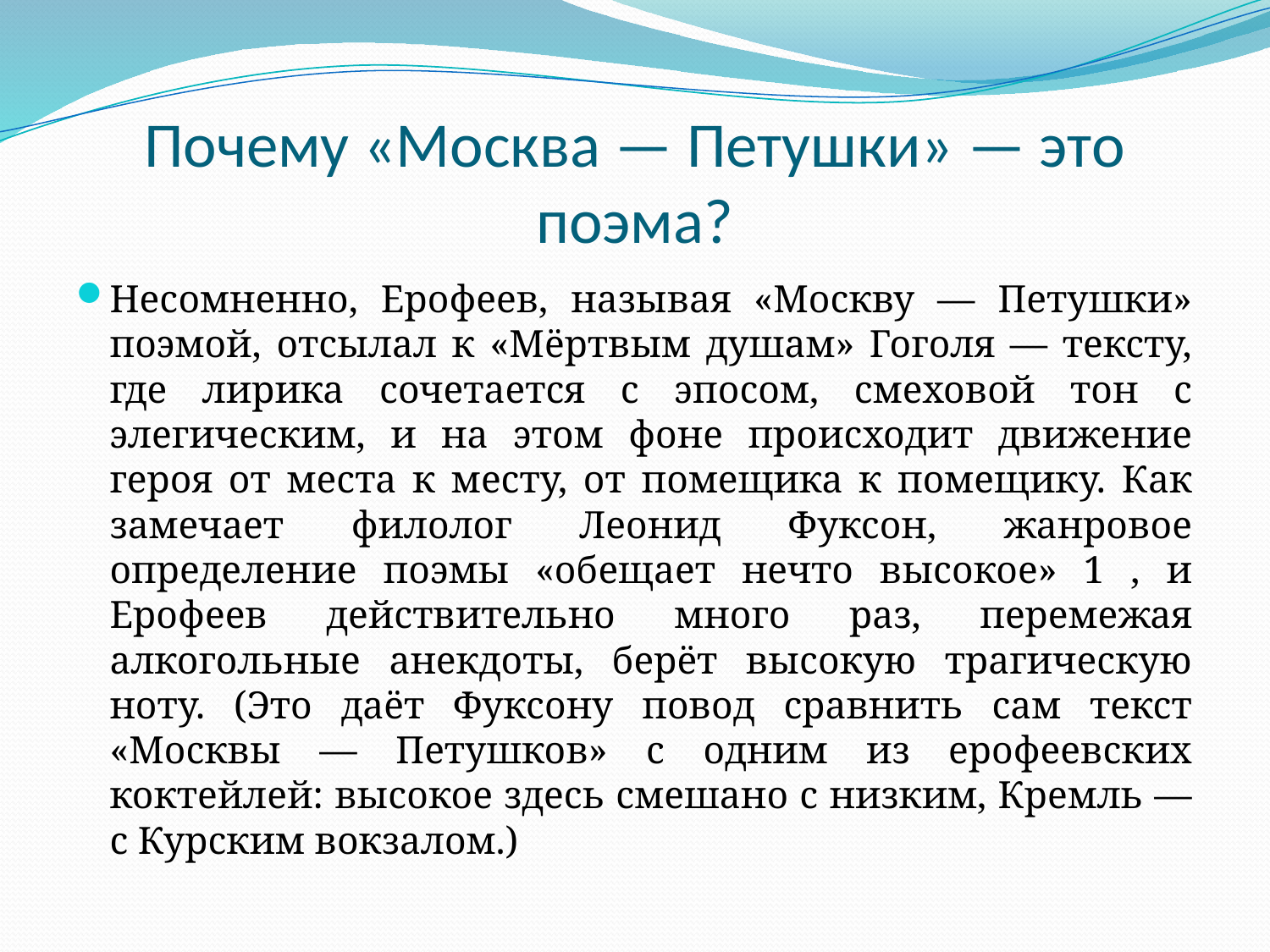

# Почему «Москва — Петушки» — это поэма?
Несомненно, Ерофеев, называя «Москву — Петушки» поэмой, отсылал к «Мёртвым душам» Гоголя — тексту, где лирика сочетается с эпосом, смеховой тон с элегическим, и на этом фоне происходит движение героя от места к месту, от помещика к помещику. Как замечает филолог Леонид Фуксон, жанровое определение поэмы «обещает нечто высокое» 1 ⁠, и Ерофеев действительно много раз, перемежая алкогольные анекдоты, берёт высокую трагическую ноту. (Это даёт Фуксону повод сравнить сам текст «Москвы — Петушков» с одним из ерофеевских коктейлей: высокое здесь смешано с низким, Кремль — с Курским вокзалом.)